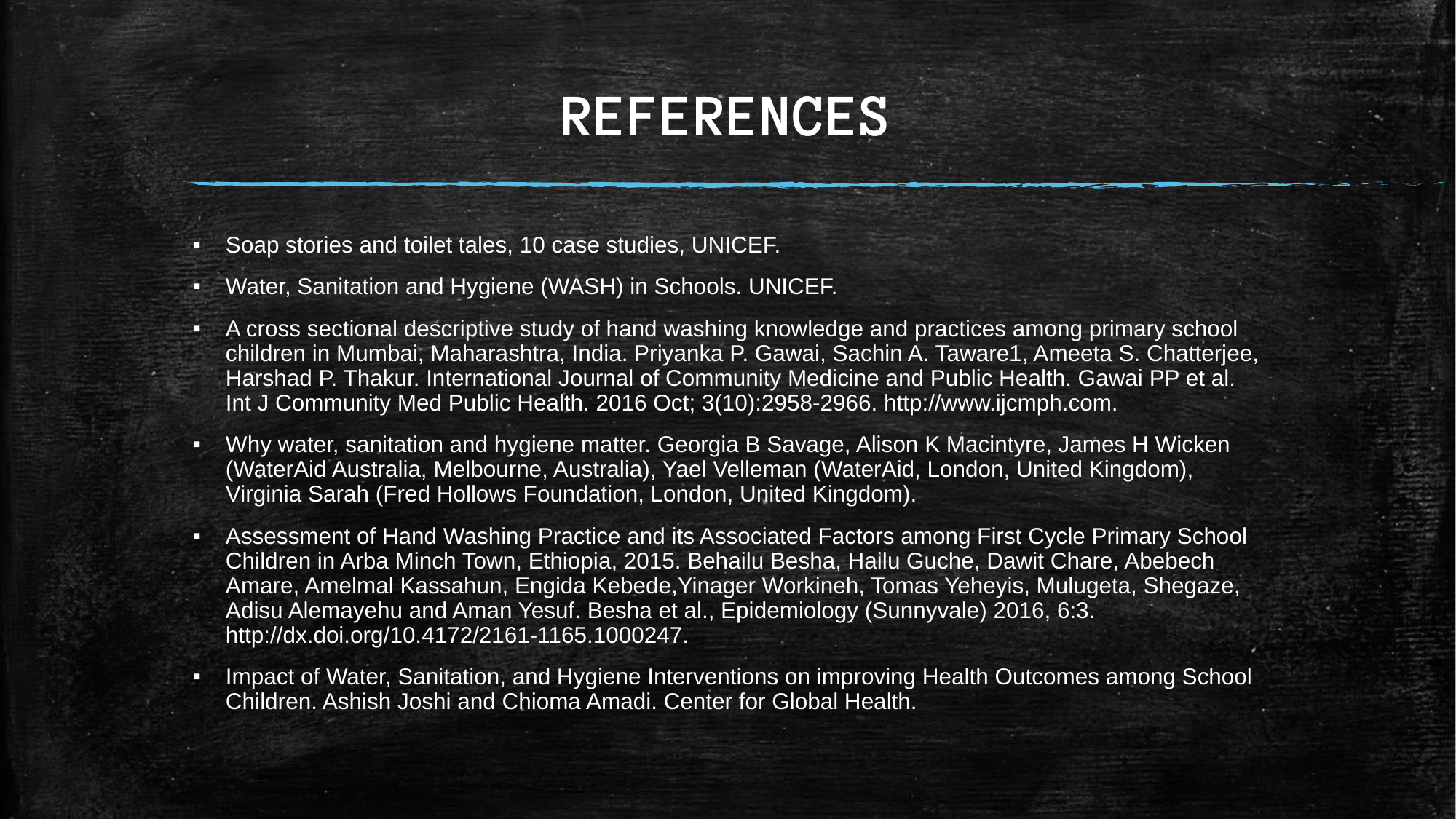

# REFERENCES
Soap stories and toilet tales, 10 case studies, UNICEF.
Water, Sanitation and Hygiene (WASH) in Schools. UNICEF.
A cross sectional descriptive study of hand washing knowledge and practices among primary school children in Mumbai, Maharashtra, India. Priyanka P. Gawai, Sachin A. Taware1, Ameeta S. Chatterjee, Harshad P. Thakur. International Journal of Community Medicine and Public Health. Gawai PP et al. Int J Community Med Public Health. 2016 Oct; 3(10):2958-2966. http://www.ijcmph.com.
Why water, sanitation and hygiene matter. Georgia B Savage, Alison K Macintyre, James H Wicken (WaterAid Australia, Melbourne, Australia), Yael Velleman (WaterAid, London, United Kingdom), Virginia Sarah (Fred Hollows Foundation, London, United Kingdom).
Assessment of Hand Washing Practice and its Associated Factors among First Cycle Primary School Children in Arba Minch Town, Ethiopia, 2015. Behailu Besha, Hailu Guche, Dawit Chare, Abebech Amare, Amelmal Kassahun, Engida Kebede,Yinager Workineh, Tomas Yeheyis, Mulugeta, Shegaze, Adisu Alemayehu and Aman Yesuf. Besha et al., Epidemiology (Sunnyvale) 2016, 6:3. http://dx.doi.org/10.4172/2161-1165.1000247.
Impact of Water, Sanitation, and Hygiene Interventions on improving Health Outcomes among School Children. Ashish Joshi and Chioma Amadi. Center for Global Health.